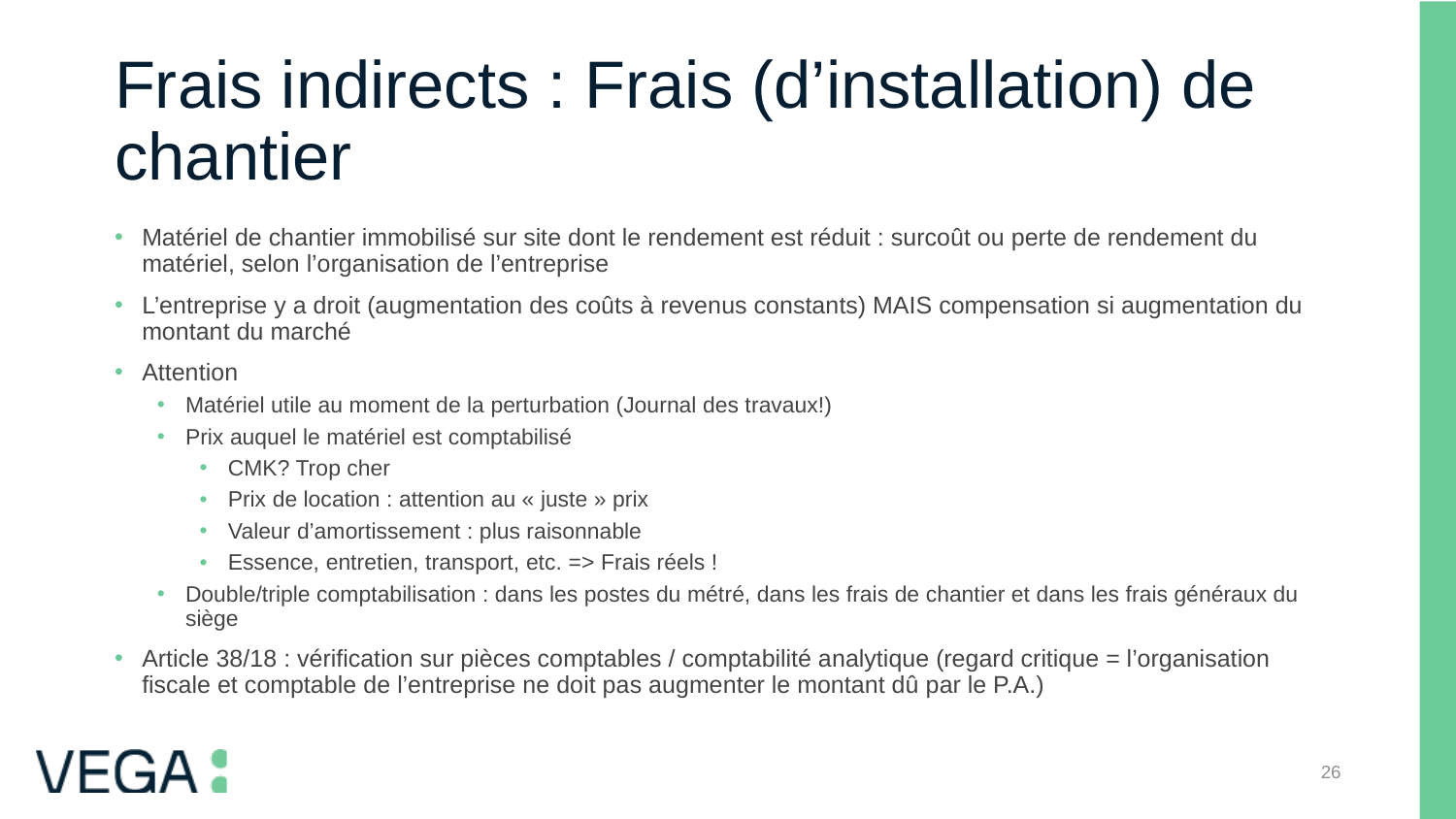

# Frais indirects : Frais (d’installation) de chantier
Matériel de chantier immobilisé sur site dont le rendement est réduit : surcoût ou perte de rendement du matériel, selon l’organisation de l’entreprise
L’entreprise y a droit (augmentation des coûts à revenus constants) MAIS compensation si augmentation du montant du marché
Attention
Matériel utile au moment de la perturbation (Journal des travaux!)
Prix auquel le matériel est comptabilisé
CMK? Trop cher
Prix de location : attention au « juste » prix
Valeur d’amortissement : plus raisonnable
Essence, entretien, transport, etc. => Frais réels !
Double/triple comptabilisation : dans les postes du métré, dans les frais de chantier et dans les frais généraux du siège
Article 38/18 : vérification sur pièces comptables / comptabilité analytique (regard critique = l’organisation fiscale et comptable de l’entreprise ne doit pas augmenter le montant dû par le P.A.)
26